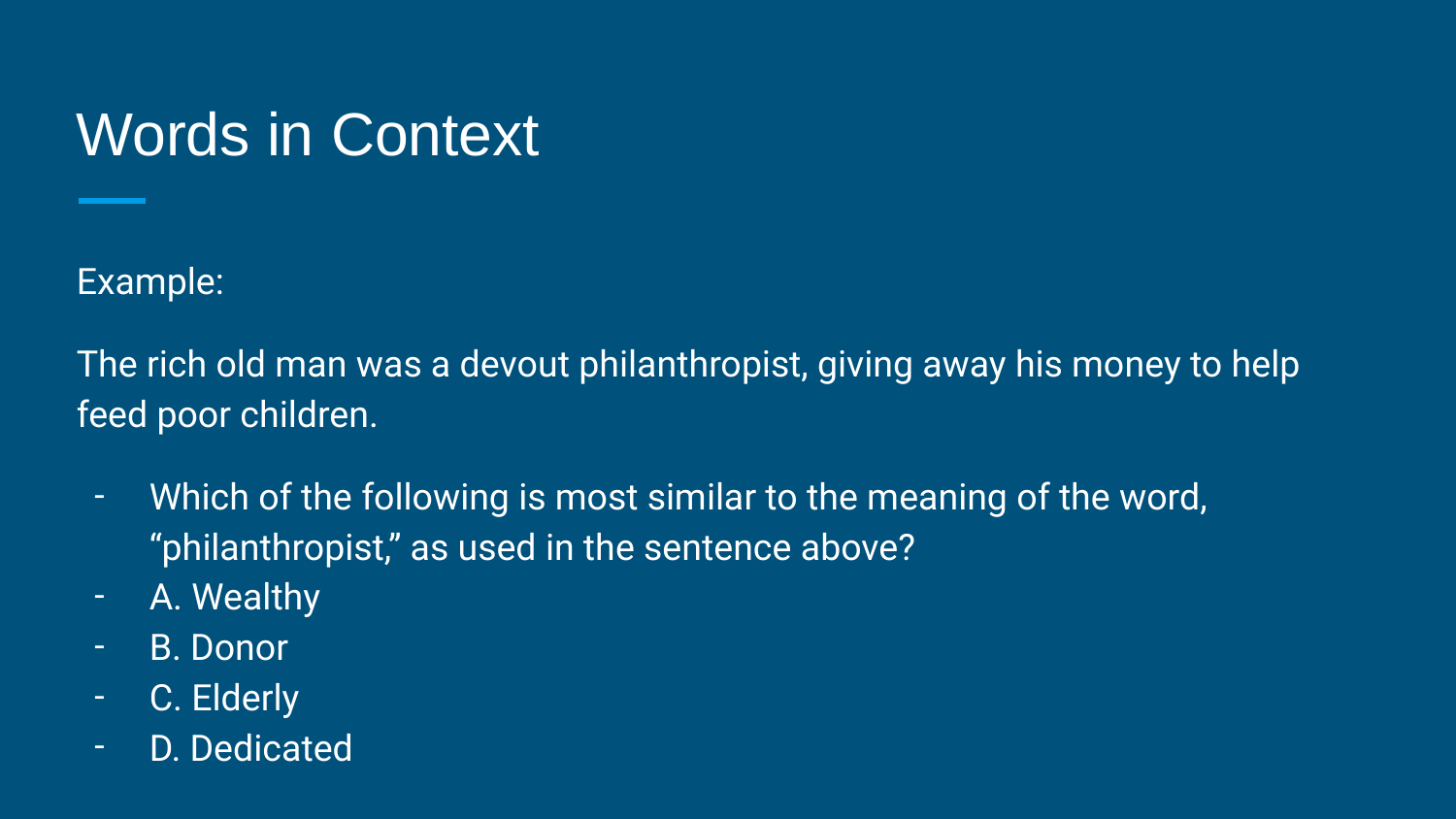

# Words in Context
Example:
The rich old man was a devout philanthropist, giving away his money to help feed poor children.
Which of the following is most similar to the meaning of the word, “philanthropist,” as used in the sentence above?
A. Wealthy
B. Donor
C. Elderly
D. Dedicated